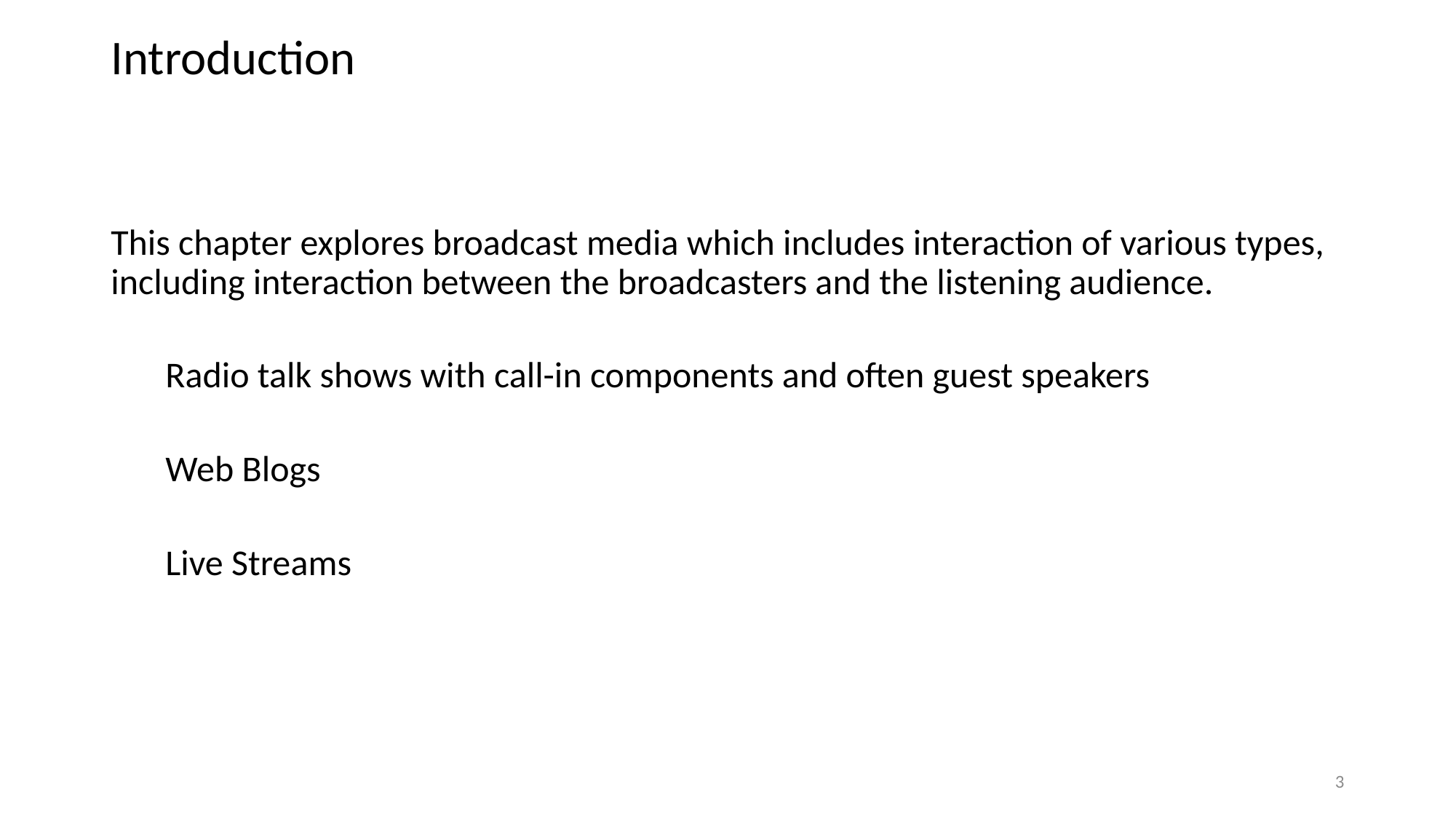

# Introduction
This chapter explores broadcast media which includes interaction of various types, including interaction between the broadcasters and the listening audience.

Radio talk shows with call-in components and often guest speakers

Web Blogs

Live Streams
3